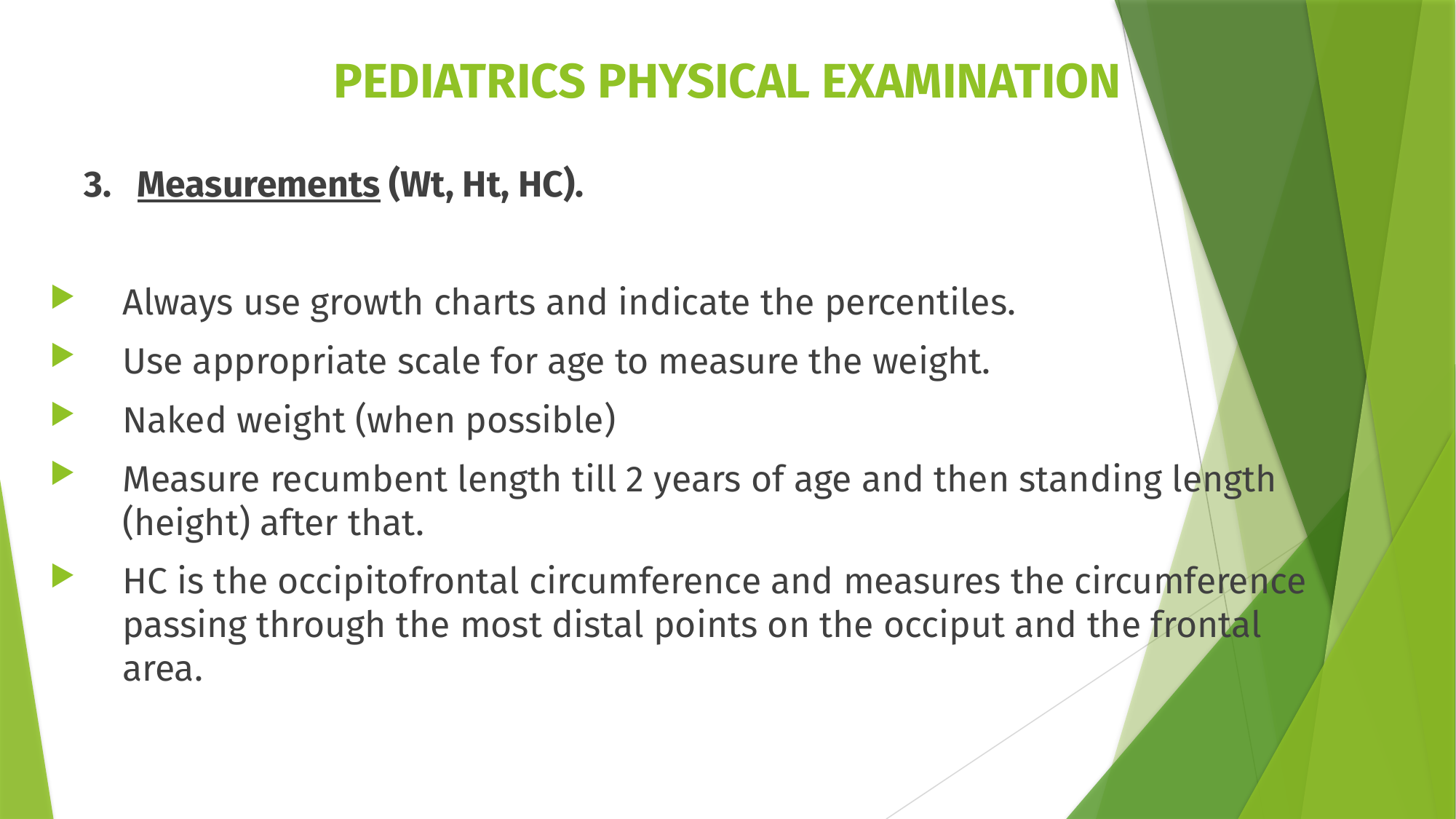

# PEDIATRICS PHYSICAL EXAMINATION
    3.   Measurements (Wt, Ht, HC).

Always use growth charts and indicate the percentiles.
Use appropriate scale for age to measure the weight.
Naked weight (when possible)
Measure recumbent length till 2 years of age and then standing length (height) after that.
HC is the occipitofrontal circumference and measures the circumference passing through the most distal points on the occiput and the frontal area.